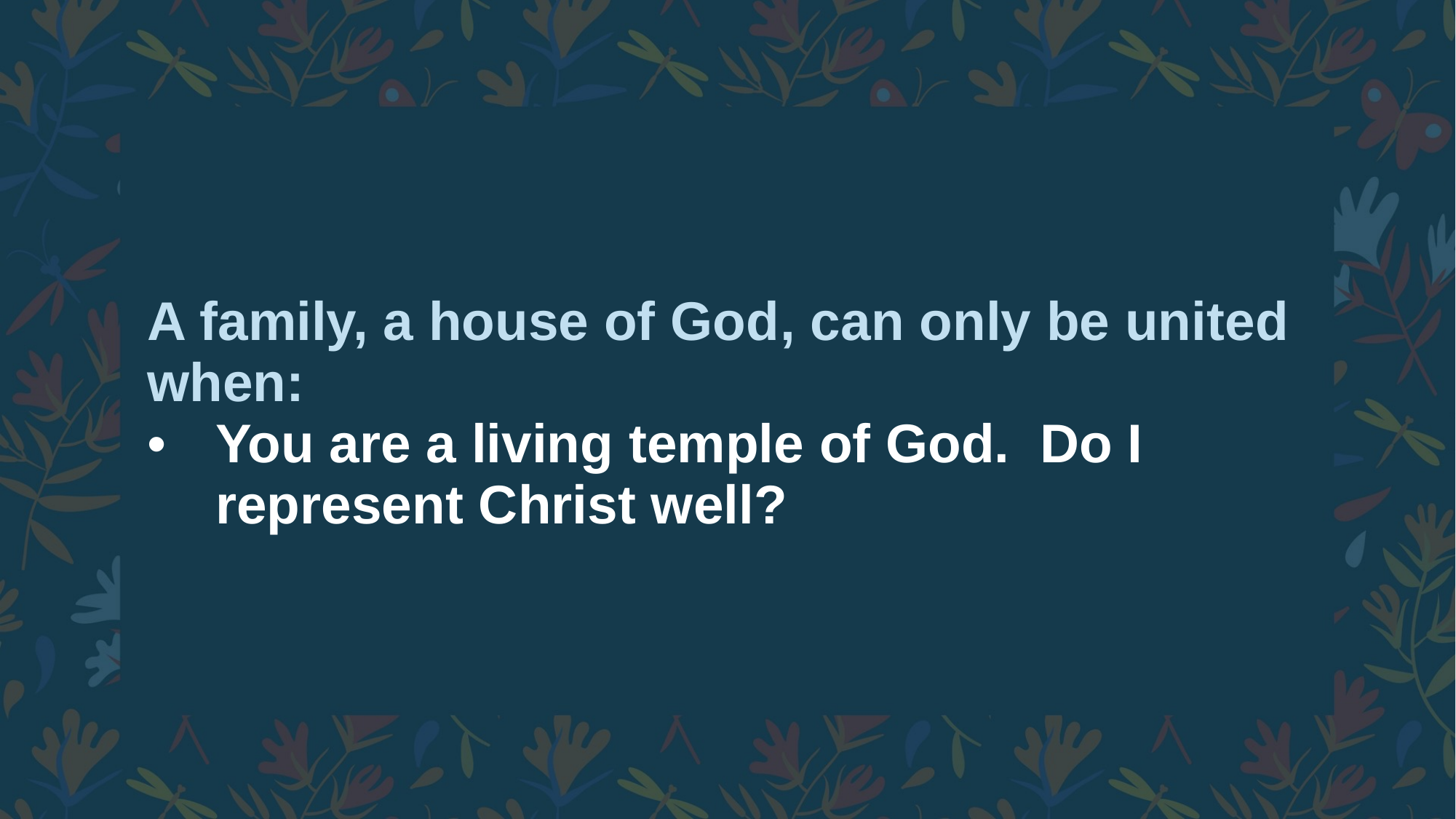

# A family, a house of God, can only be united when:
You are a living temple of God.  Do I represent Christ well?